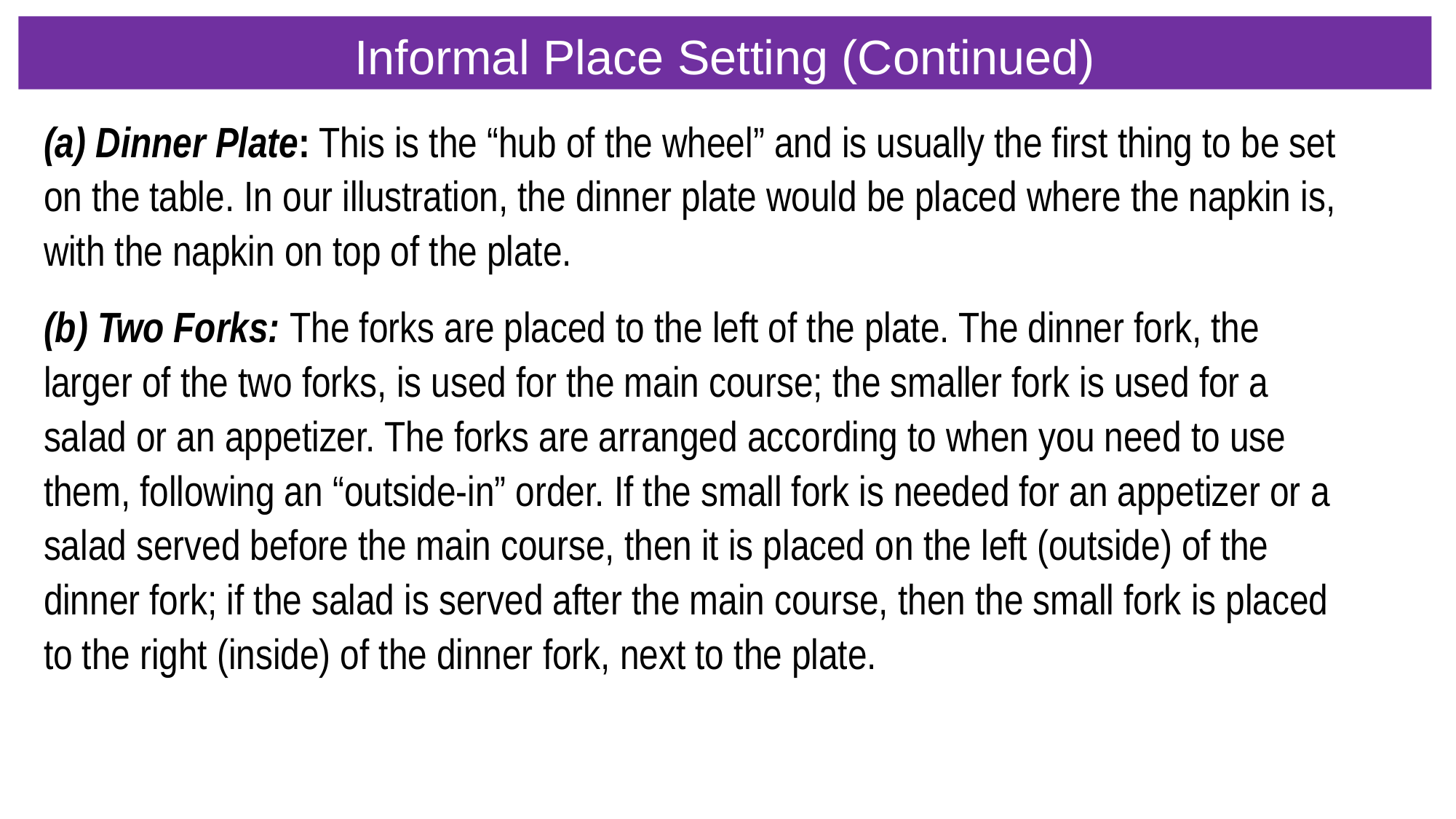

Informal Place Setting (Continued)
(a) Dinner Plate: This is the “hub of the wheel” and is usually the first thing to be set on the table. In our illustration, the dinner plate would be placed where the napkin is, with the napkin on top of the plate.
(b) Two Forks: The forks are placed to the left of the plate. The dinner fork, the larger of the two forks, is used for the main course; the smaller fork is used for a salad or an appetizer. The forks are arranged according to when you need to use them, following an “outside-in” order. If the small fork is needed for an appetizer or a salad served before the main course, then it is placed on the left (outside) of the dinner fork; if the salad is served after the main course, then the small fork is placed to the right (inside) of the dinner fork, next to the plate.